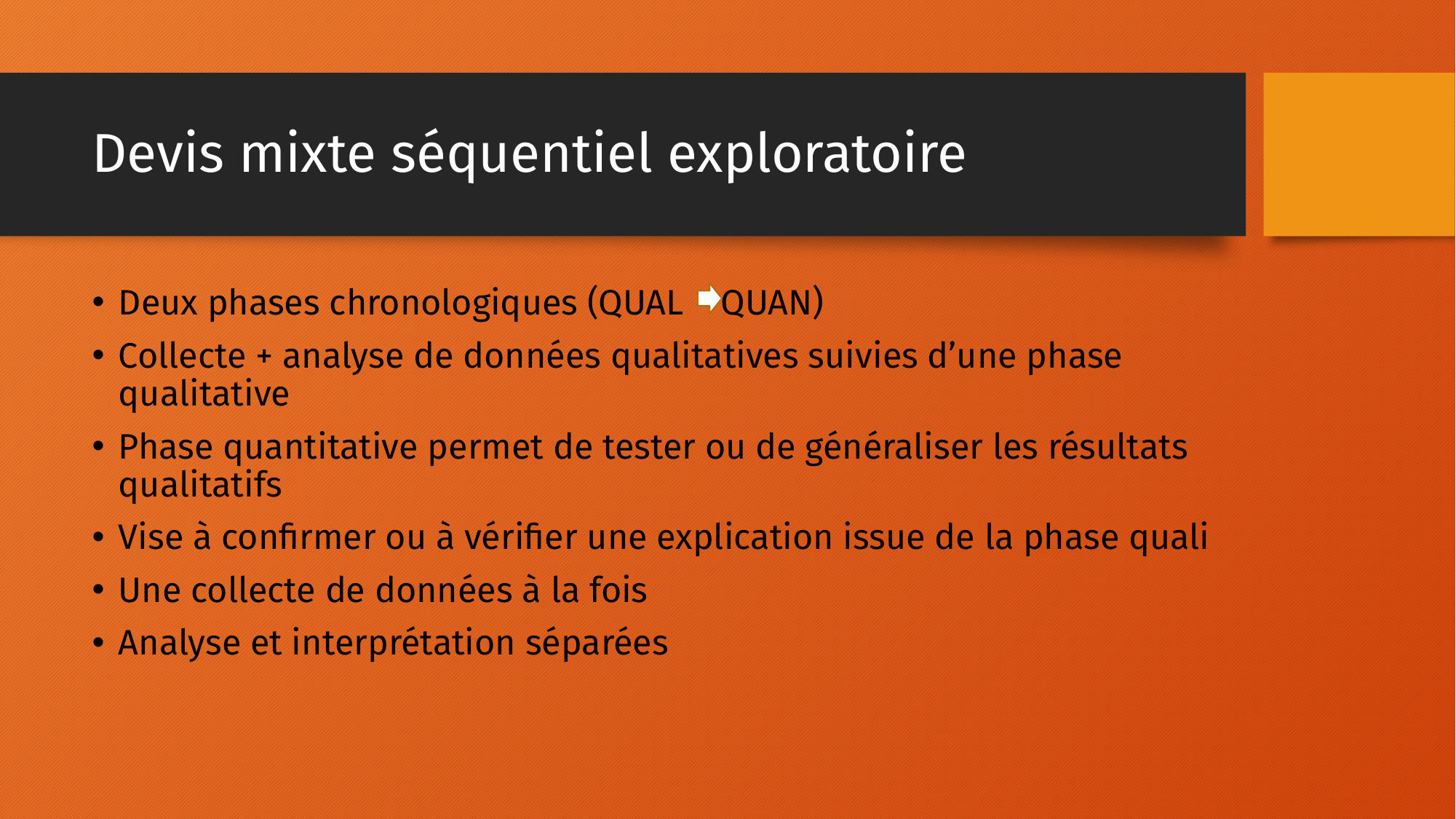

# Devis mixte séquentiel exploratoire
Deux phases chronologiques (QUAL    QUAN)
Collecte + analyse de données qualitatives suivies d’une phase qualitative
Phase quantitative permet de tester ou de généraliser les résultats qualitatifs
Vise à confirmer ou à vérifier une explication issue de la phase quali
Une collecte de données à la fois
Analyse et interprétation séparées